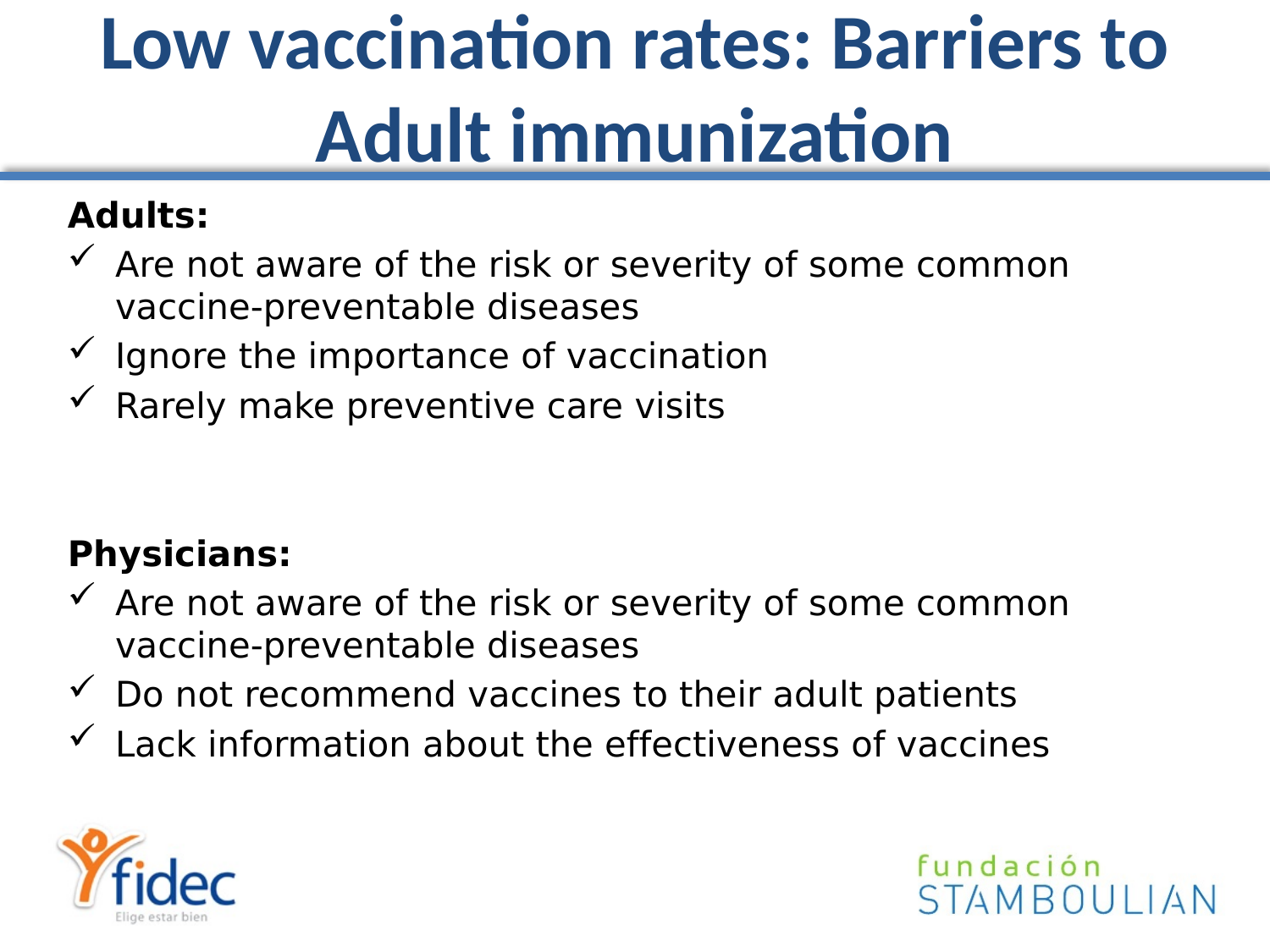

# Low vaccination rates: Barriers to Adult immunization
Adults:
Are not aware of the risk or severity of some common vaccine-preventable diseases
Ignore the importance of vaccination
Rarely make preventive care visits

Physicians:
Are not aware of the risk or severity of some common vaccine-preventable diseases
Do not recommend vaccines to their adult patients
Lack information about the effectiveness of vaccines